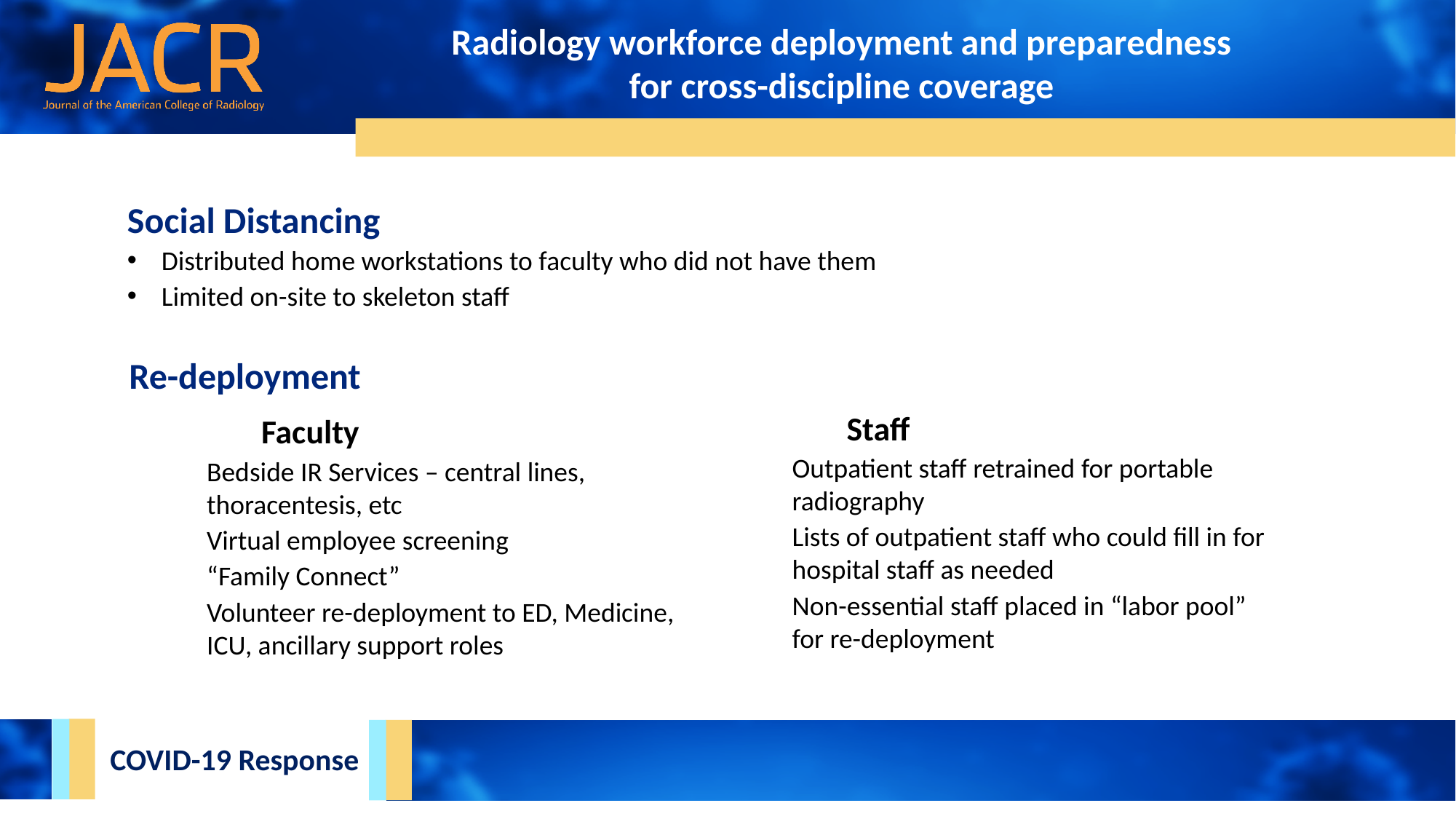

Radiology workforce deployment and preparedness for cross-discipline coverage

Social Distancing
Distributed home workstations to faculty who did not have them
Limited on-site to skeleton staff

Re-deployment
	Faculty
Bedside IR Services – central lines, thoracentesis, etc
Virtual employee screening
“Family Connect”
Volunteer re-deployment to ED, Medicine, ICU, ancillary support roles

	Staff
Outpatient staff retrained for portable radiography
Lists of outpatient staff who could fill in for hospital staff as needed
Non-essential staff placed in “labor pool” for re-deployment